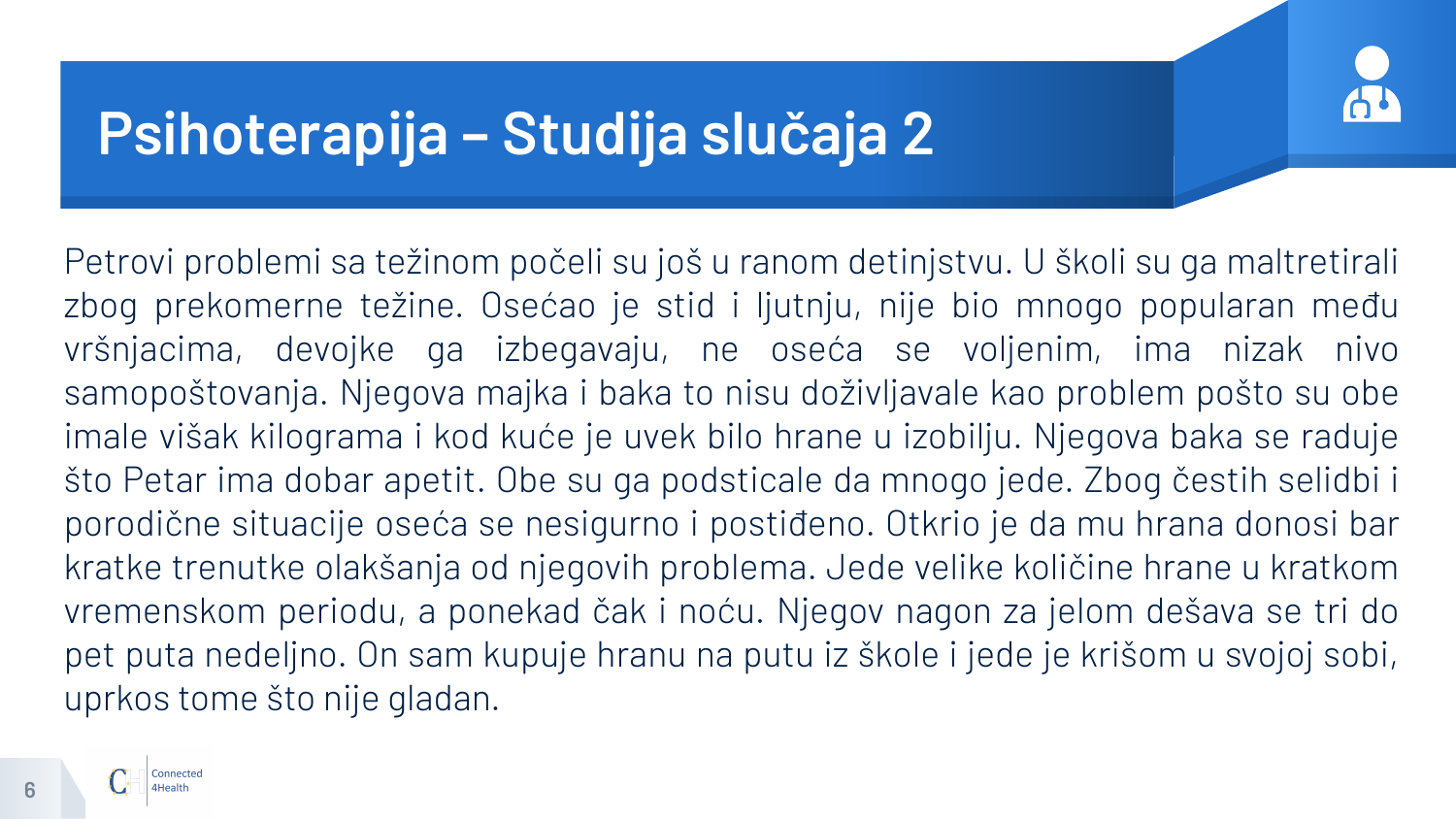

# Psihoterapija – Studija slučaja 2
Petrovi problemi sa težinom počeli su još u ranom detinjstvu. U školi su ga maltretirali zbog prekomerne težine. Osećao je stid i ljutnju, nije bio mnogo popularan među vršnjacima, devojke ga izbegavaju, ne oseća se voljenim, ima nizak nivo samopoštovanja. Njegova majka i baka to nisu doživljavale kao problem pošto su obe imale višak kilograma i kod kuće je uvek bilo hrane u izobilju. Njegova baka se raduje što Petar ima dobar apetit. Obe su ga podsticale da mnogo jede. Zbog čestih selidbi i porodične situacije oseća se nesigurno i postiđeno. Otkrio je da mu hrana donosi bar kratke trenutke olakšanja od njegovih problema. Jede velike količine hrane u kratkom vremenskom periodu, a ponekad čak i noću. Njegov nagon za jelom dešava se tri do pet puta nedeljno. On sam kupuje hranu na putu iz škole i jede je krišom u svojoj sobi, uprkos tome što nije gladan.

6